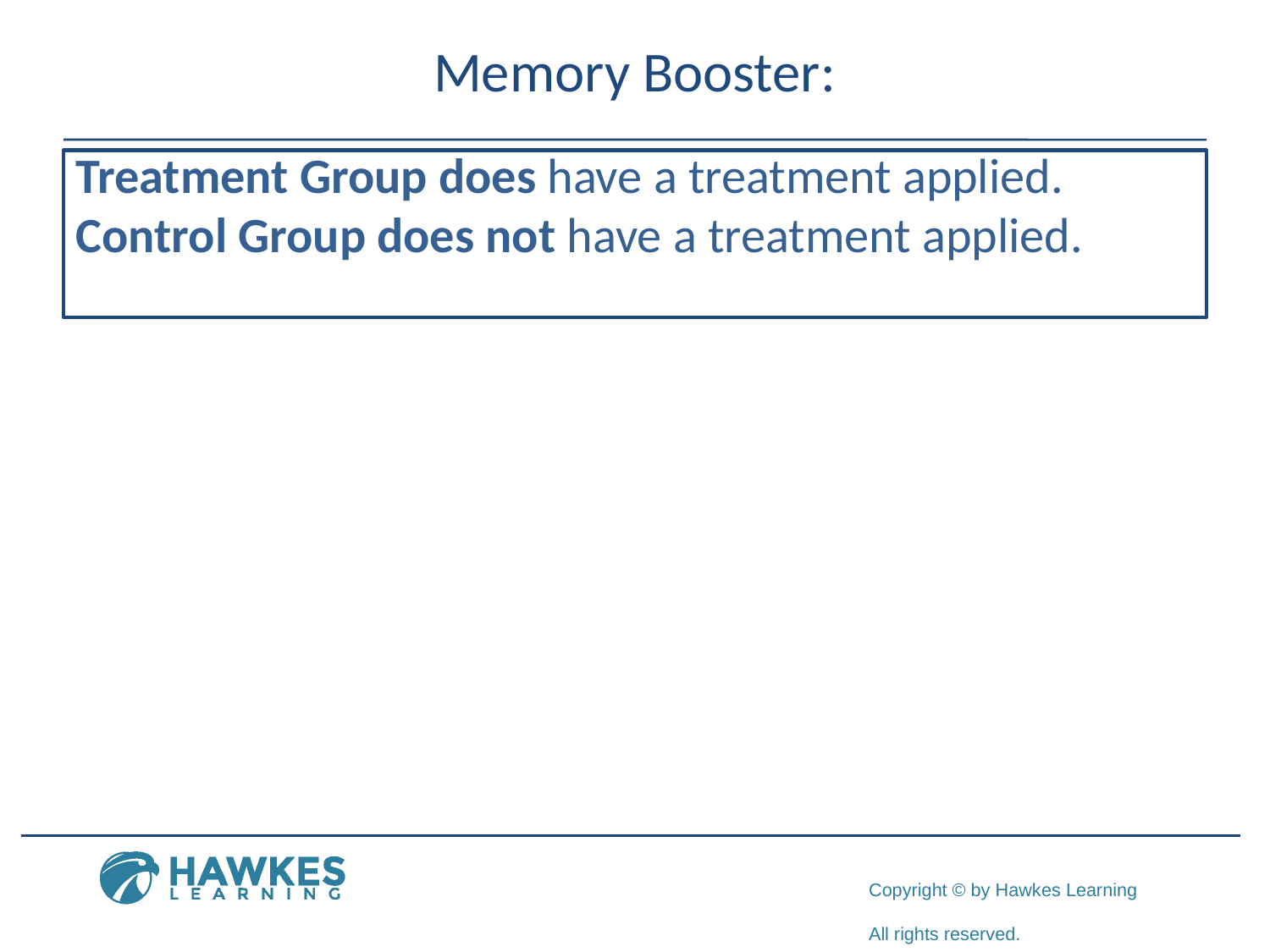

Memory Booster:
Treatment Group does have a treatment applied.
Control Group does not have a treatment applied.